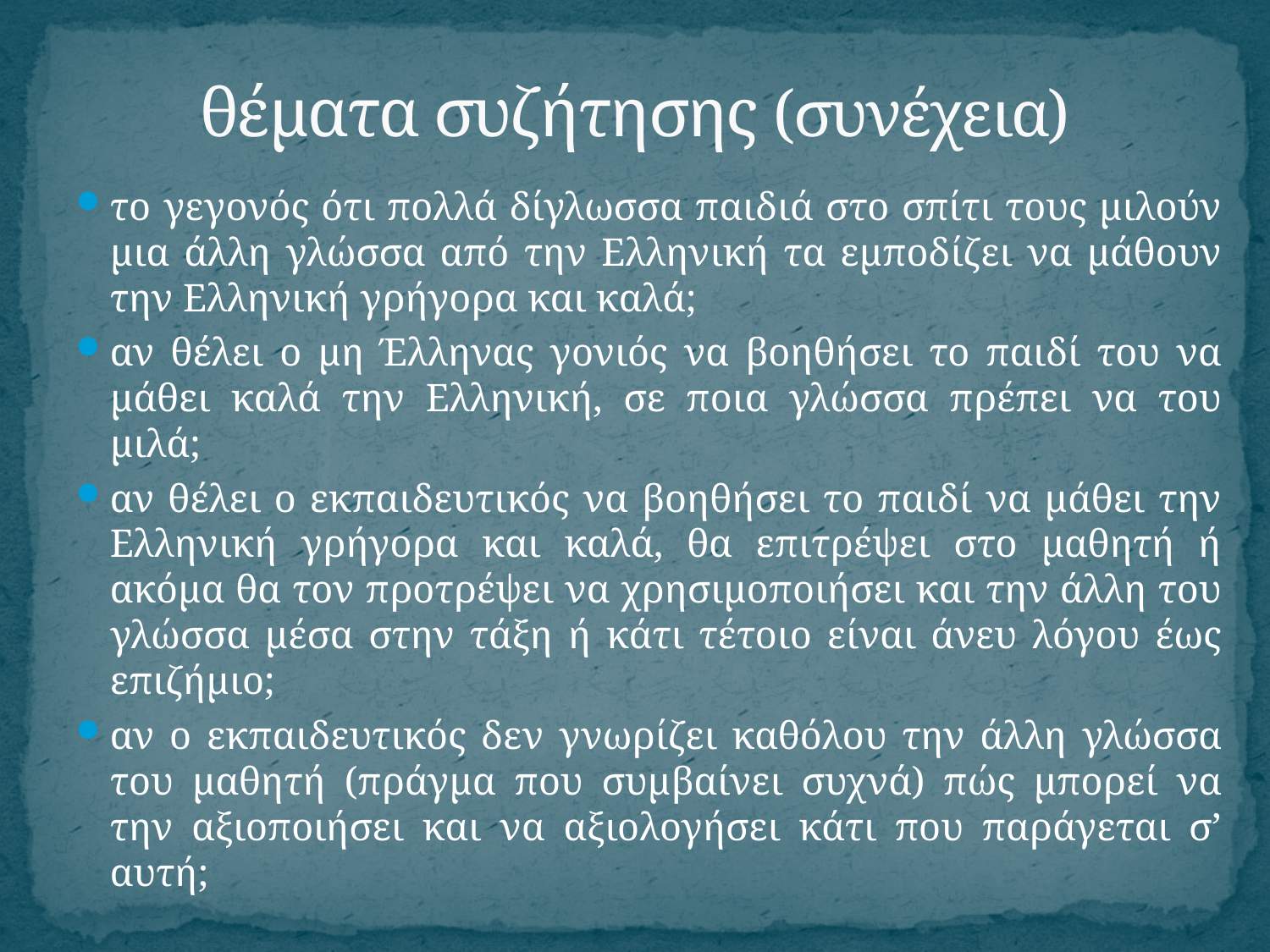

# θέματα συζήτησης (συνέχεια)
το γεγονός ότι πολλά δίγλωσσα παιδιά στο σπίτι τους μιλούν μια άλλη γλώσσα από την Ελληνική τα εμποδίζει να μάθουν την Ελληνική γρήγορα και καλά;
αν θέλει ο μη Έλληνας γονιός να βοηθήσει το παιδί του να μάθει καλά την Ελληνική, σε ποια γλώσσα πρέπει να του μιλά;
αν θέλει ο εκπαιδευτικός να βοηθήσει το παιδί να μάθει την Ελληνική γρήγορα και καλά, θα επιτρέψει στο μαθητή ή ακόμα θα τον προτρέψει να χρησιμοποιήσει και την άλλη του γλώσσα μέσα στην τάξη ή κάτι τέτοιο είναι άνευ λόγου έως επιζήμιο;
αν ο εκπαιδευτικός δεν γνωρίζει καθόλου την άλλη γλώσσα του μαθητή (πράγμα που συμβαίνει συχνά) πώς μπορεί να την αξιοποιήσει και να αξιολογήσει κάτι που παράγεται σ’ αυτή;